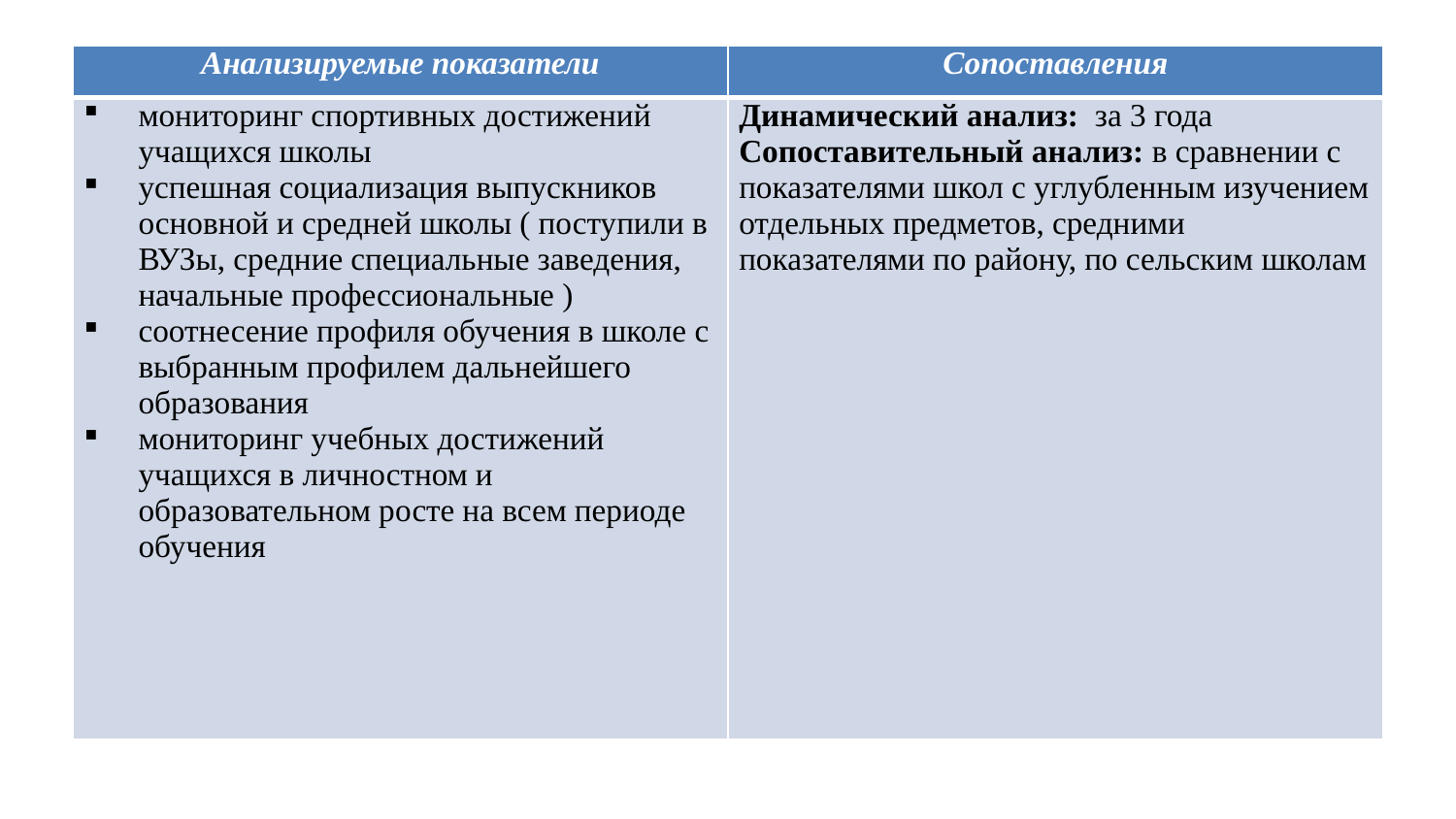

| Анализируемые показатели | Сопоставления |
| --- | --- |
| мониторинг спортивных достижений учащихся школы успешная социализация выпускников основной и средней школы ( поступили в ВУЗы, средние специальные заведения, начальные профессиональные ) соотнесение профиля обучения в школе с выбранным профилем дальнейшего образования мониторинг учебных достижений учащихся в личностном и образовательном росте на всем периоде обучения | Динамический анализ: за 3 года Сопоставительный анализ: в сравнении с показателями школ с углубленным изучением отдельных предметов, средними показателями по району, по сельским школам |